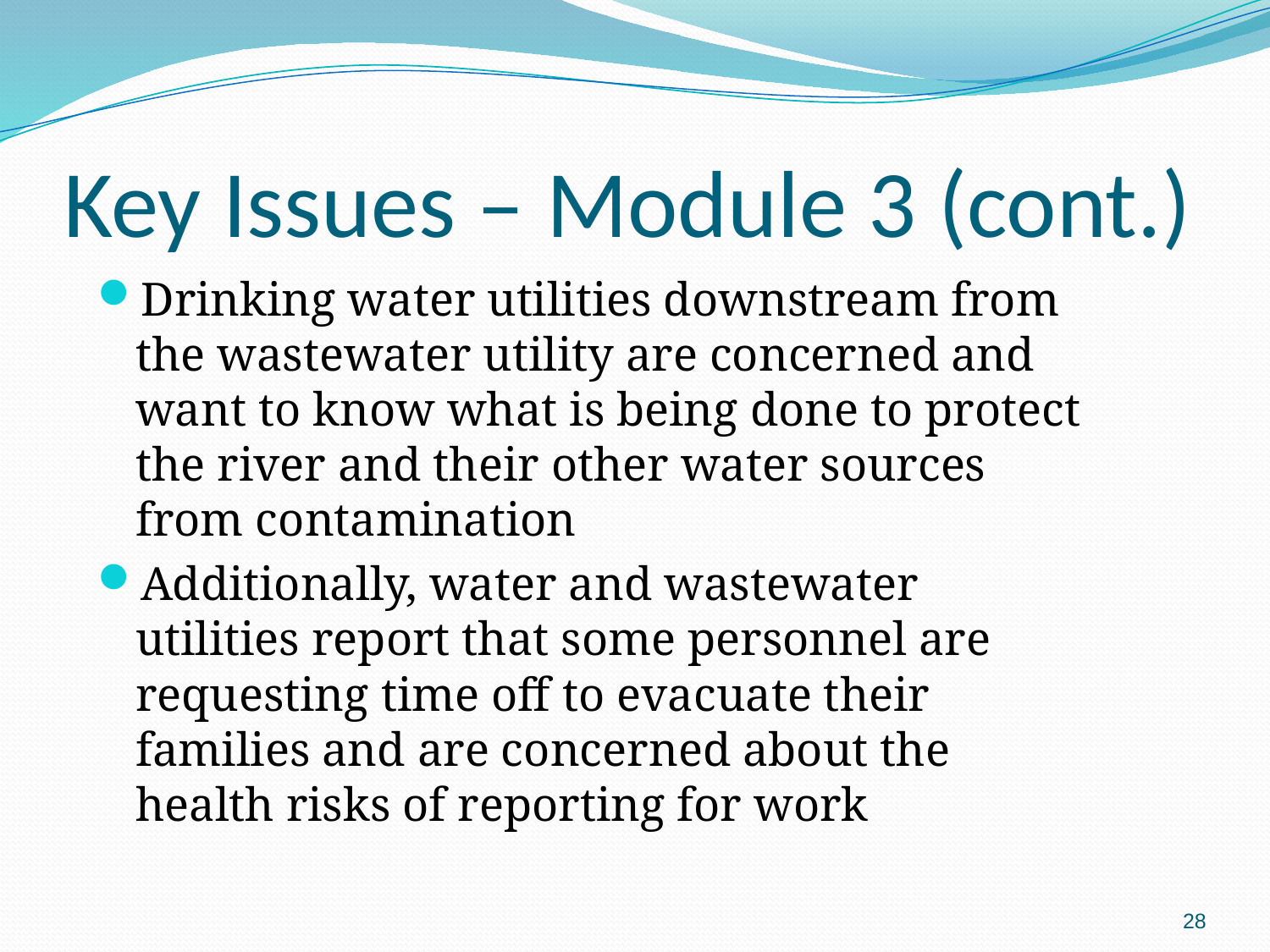

# Key Issues – Module 3 (cont.)
Drinking water utilities downstream from the wastewater utility are concerned and want to know what is being done to protect the river and their other water sources from contamination
Additionally, water and wastewater utilities report that some personnel are requesting time off to evacuate their families and are concerned about the health risks of reporting for work
28